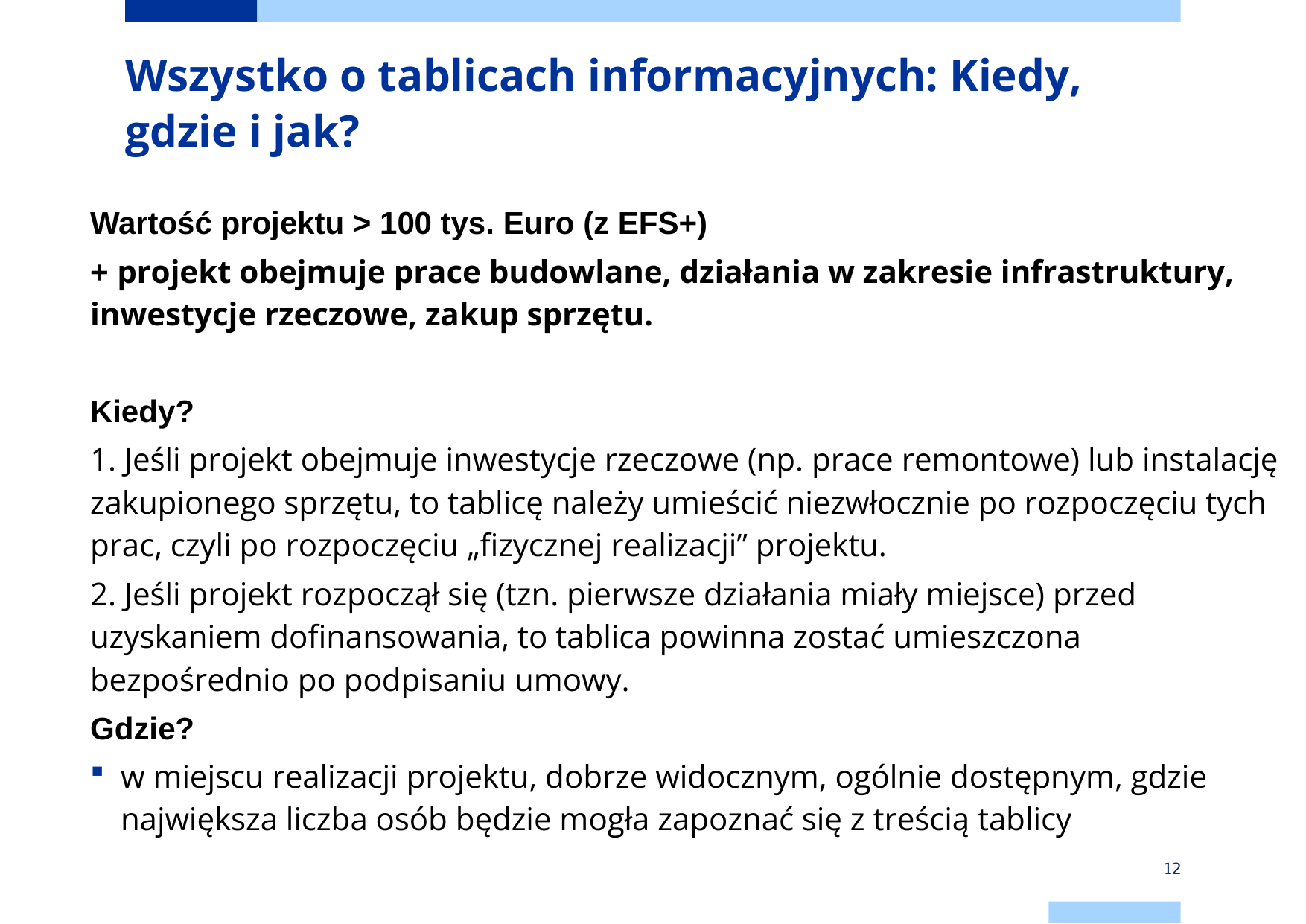

# Wszystko o tablicach informacyjnych: Kiedy, gdzie i jak?
Wartość projektu > 100 tys. Euro (z EFS+)
+ projekt obejmuje prace budowlane, działania w zakresie infrastruktury, inwestycje rzeczowe, zakup sprzętu.

Kiedy?
1. Jeśli projekt obejmuje inwestycje rzeczowe (np. prace remontowe) lub instalację zakupionego sprzętu, to tablicę należy umieścić niezwłocznie po rozpoczęciu tych prac, czyli po rozpoczęciu „fizycznej realizacji” projektu.
2. Jeśli projekt rozpoczął się (tzn. pierwsze działania miały miejsce) przed uzyskaniem dofinansowania, to tablica powinna zostać umieszczona bezpośrednio po podpisaniu umowy.
Gdzie?
w miejscu realizacji projektu, dobrze widocznym, ogólnie dostępnym, gdzie największa liczba osób będzie mogła zapoznać się z treścią tablicy

12